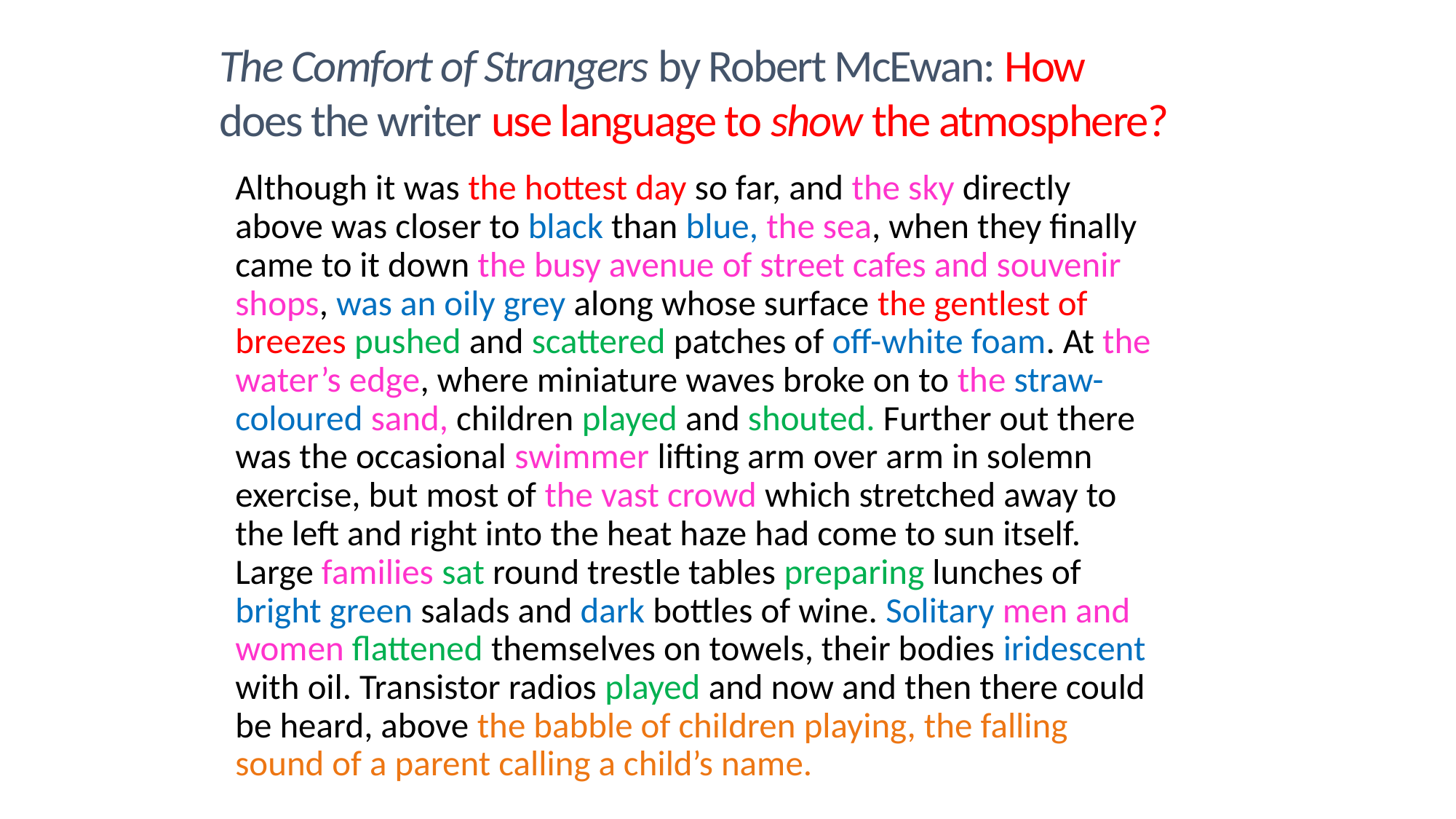

The Comfort of Strangers by Robert McEwan: How does the writer use language to show the atmosphere?

Although it was the hottest day so far, and the sky directly above was closer to black than blue, the sea, when they finally came to it down the busy avenue of street cafes and souvenir shops, was an oily grey along whose surface the gentlest of breezes pushed and scattered patches of off-white foam. At the water’s edge, where miniature waves broke on to the straw-coloured sand, children played and shouted. Further out there was the occasional swimmer lifting arm over arm in solemn exercise, but most of the vast crowd which stretched away to the left and right into the heat haze had come to sun itself. Large families sat round trestle tables preparing lunches of bright green salads and dark bottles of wine. Solitary men and women flattened themselves on towels, their bodies iridescent with oil. Transistor radios played and now and then there could be heard, above the babble of children playing, the falling sound of a parent calling a child’s name.